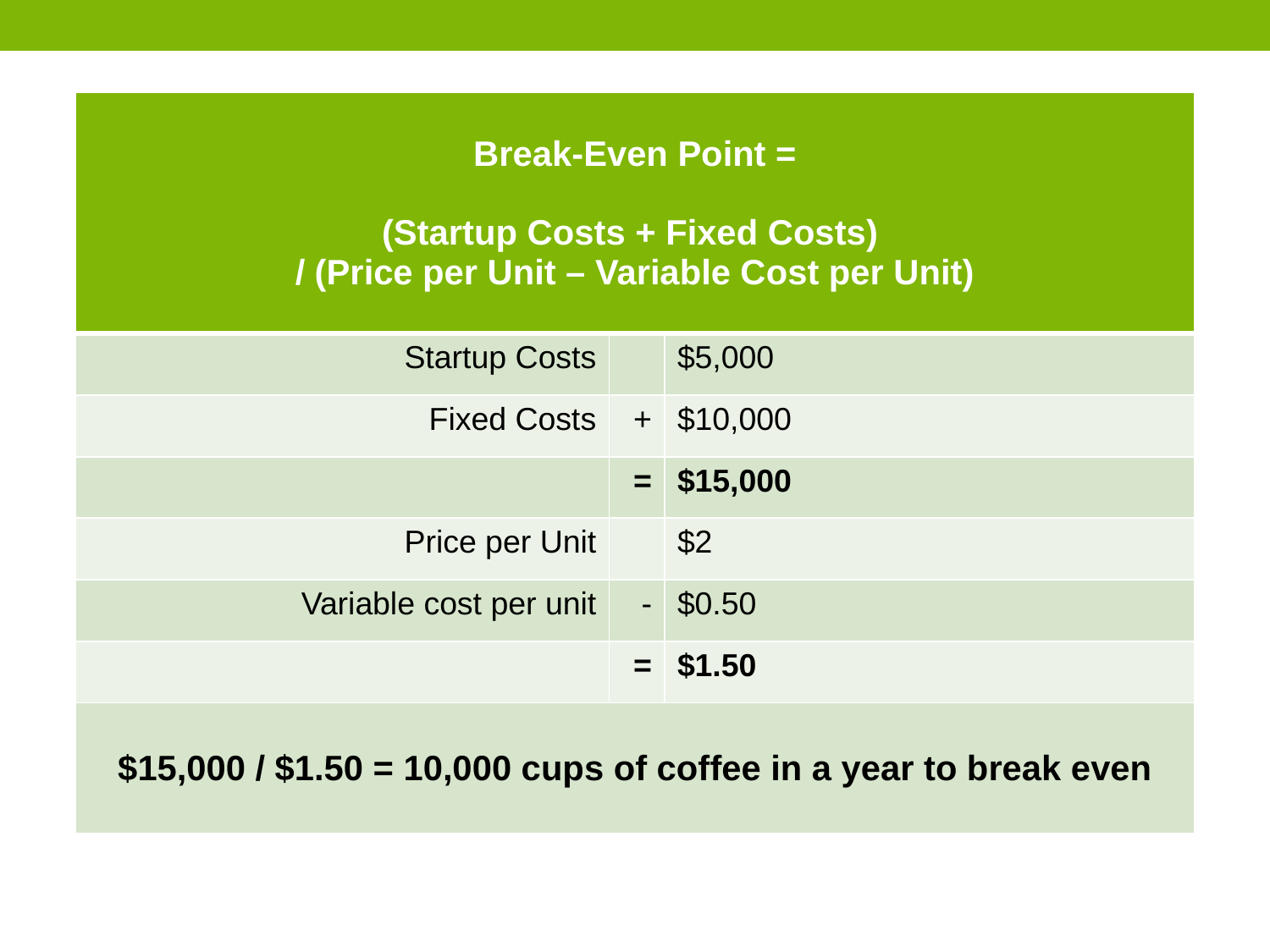

| Break-Even Point = (Startup Costs + Fixed Costs) / (Price per Unit – Variable Cost per Unit) | Calculation | Amount |
| --- | --- | --- |
| Startup Costs |  | $5,000 |
| Fixed Costs | + | $10,000 |
|  | = | $15,000 |
| Price per Unit |  | $2 |
| Variable cost per unit | - | $0.50 |
|  | = | $1.50 |
| $15,000 / $1.50 = 10,000 cups of coffee in a year to break even |  |  |